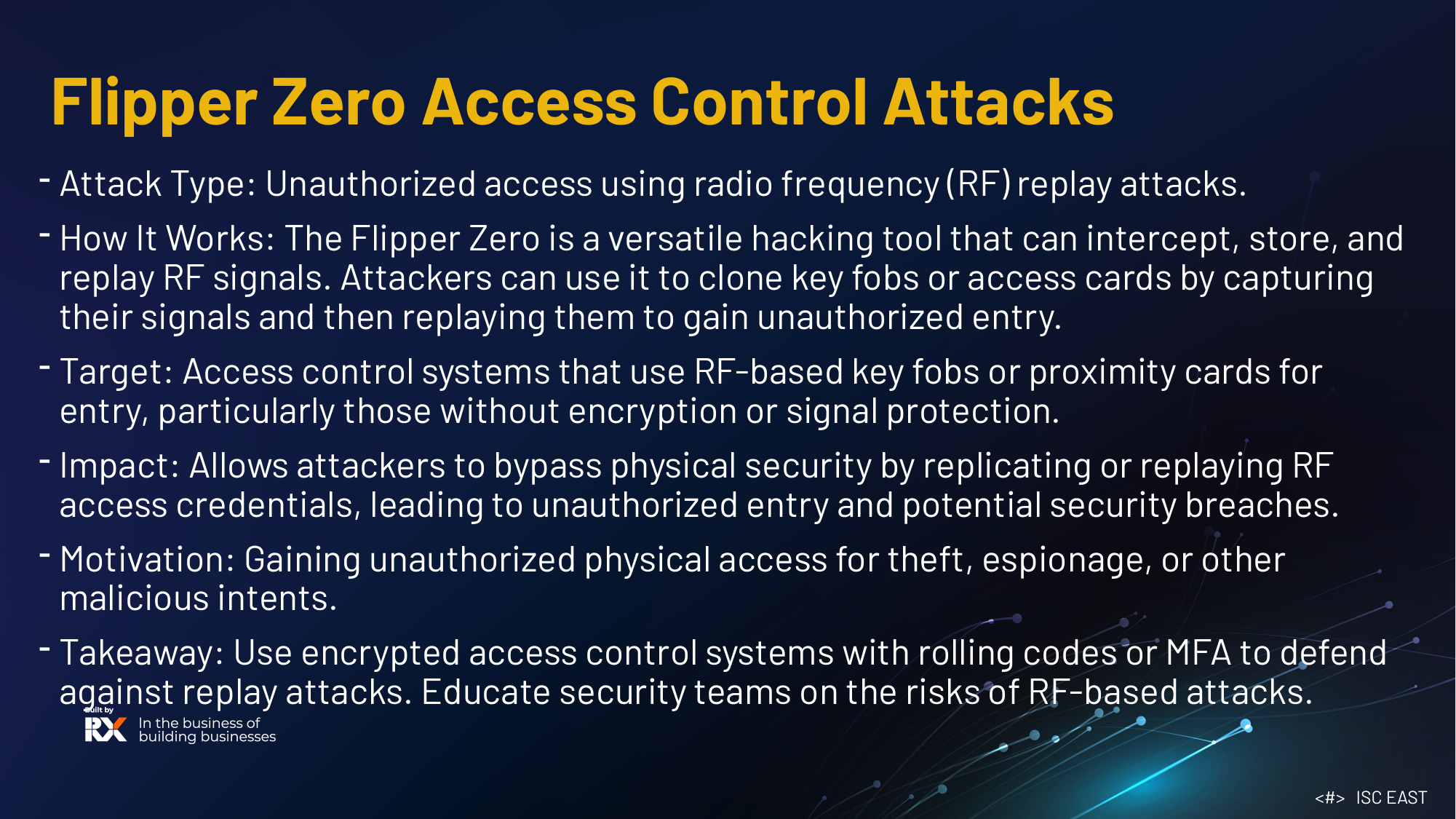

Flipper Zero Access Control Attacks
Attack Type: Unauthorized access using radio frequency (RF) replay attacks.
How It Works: The Flipper Zero is a versatile hacking tool that can intercept, store, and replay RF signals. Attackers can use it to clone key fobs or access cards by capturing their signals and then replaying them to gain unauthorized entry.
Target: Access control systems that use RF-based key fobs or proximity cards for entry, particularly those without encryption or signal protection.
Impact: Allows attackers to bypass physical security by replicating or replaying RF access credentials, leading to unauthorized entry and potential security breaches.
Motivation: Gaining unauthorized physical access for theft, espionage, or other malicious intents.
Takeaway: Use encrypted access control systems with rolling codes or MFA to defend against replay attacks. Educate security teams on the risks of RF-based attacks.
<#>   ISC EAST